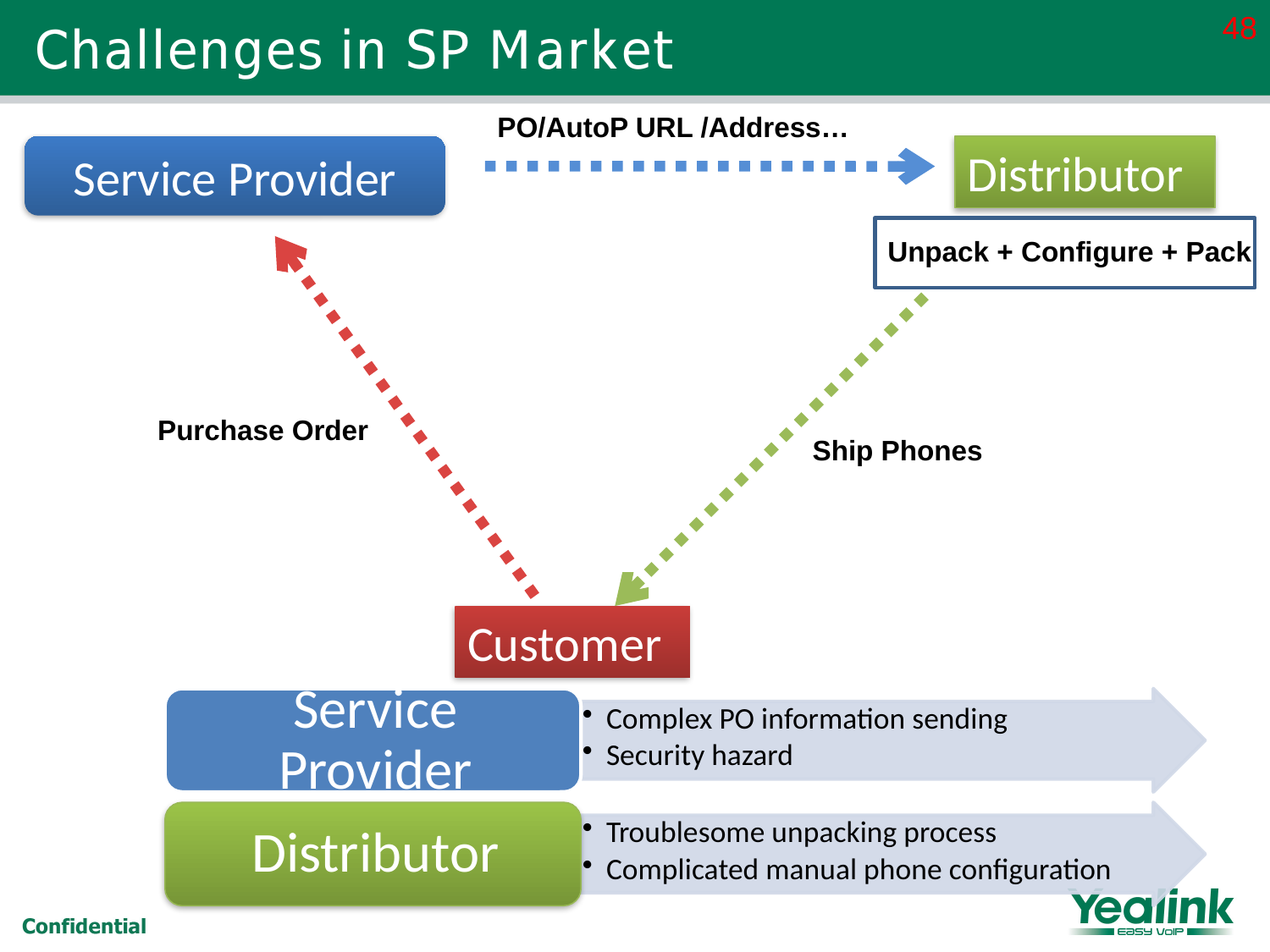

48
  Challenges in SP Market
PO/AutoP URL /Address…

Service Provider
Distributor

Unpack + Configure + Pack
Purchase Order
Ship Phones
Customer
Complex PO information sending
Security hazard
Service Provider
Troublesome unpacking process
Complicated manual phone configuration
Distributor